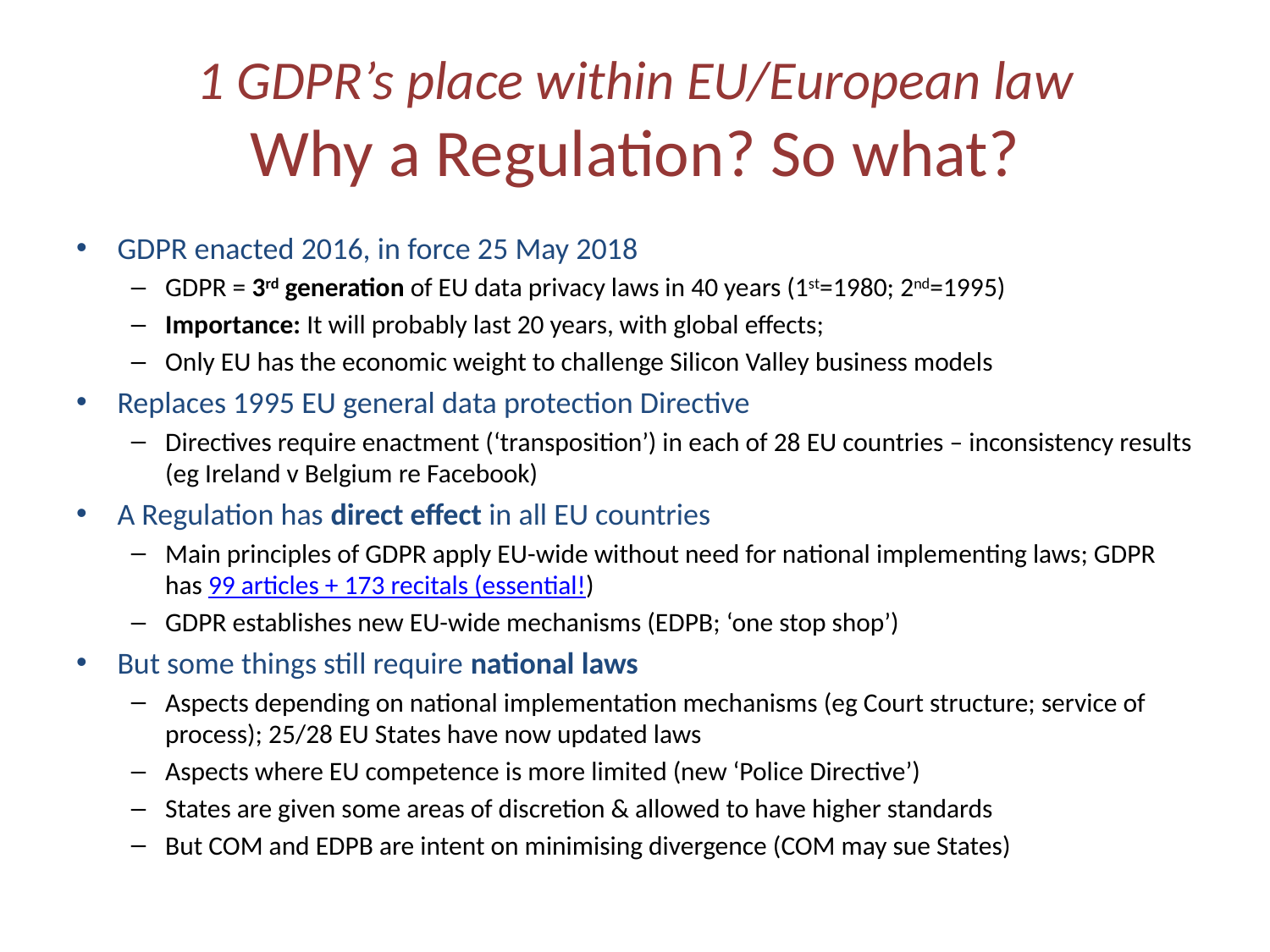

# 1 GDPR’s place within EU/European law Why a Regulation? So what?
GDPR enacted 2016, in force 25 May 2018
GDPR = 3rd generation of EU data privacy laws in 40 years (1st=1980; 2nd=1995)
Importance: It will probably last 20 years, with global effects;
Only EU has the economic weight to challenge Silicon Valley business models
Replaces 1995 EU general data protection Directive
Directives require enactment (‘transposition’) in each of 28 EU countries – inconsistency results (eg Ireland v Belgium re Facebook)
A Regulation has direct effect in all EU countries
Main principles of GDPR apply EU-wide without need for national implementing laws; GDPR has 99 articles + 173 recitals (essential!)
GDPR establishes new EU-wide mechanisms (EDPB; ‘one stop shop’)
But some things still require national laws
Aspects depending on national implementation mechanisms (eg Court structure; service of process); 25/28 EU States have now updated laws
Aspects where EU competence is more limited (new ‘Police Directive’)
States are given some areas of discretion & allowed to have higher standards
But COM and EDPB are intent on minimising divergence (COM may sue States)